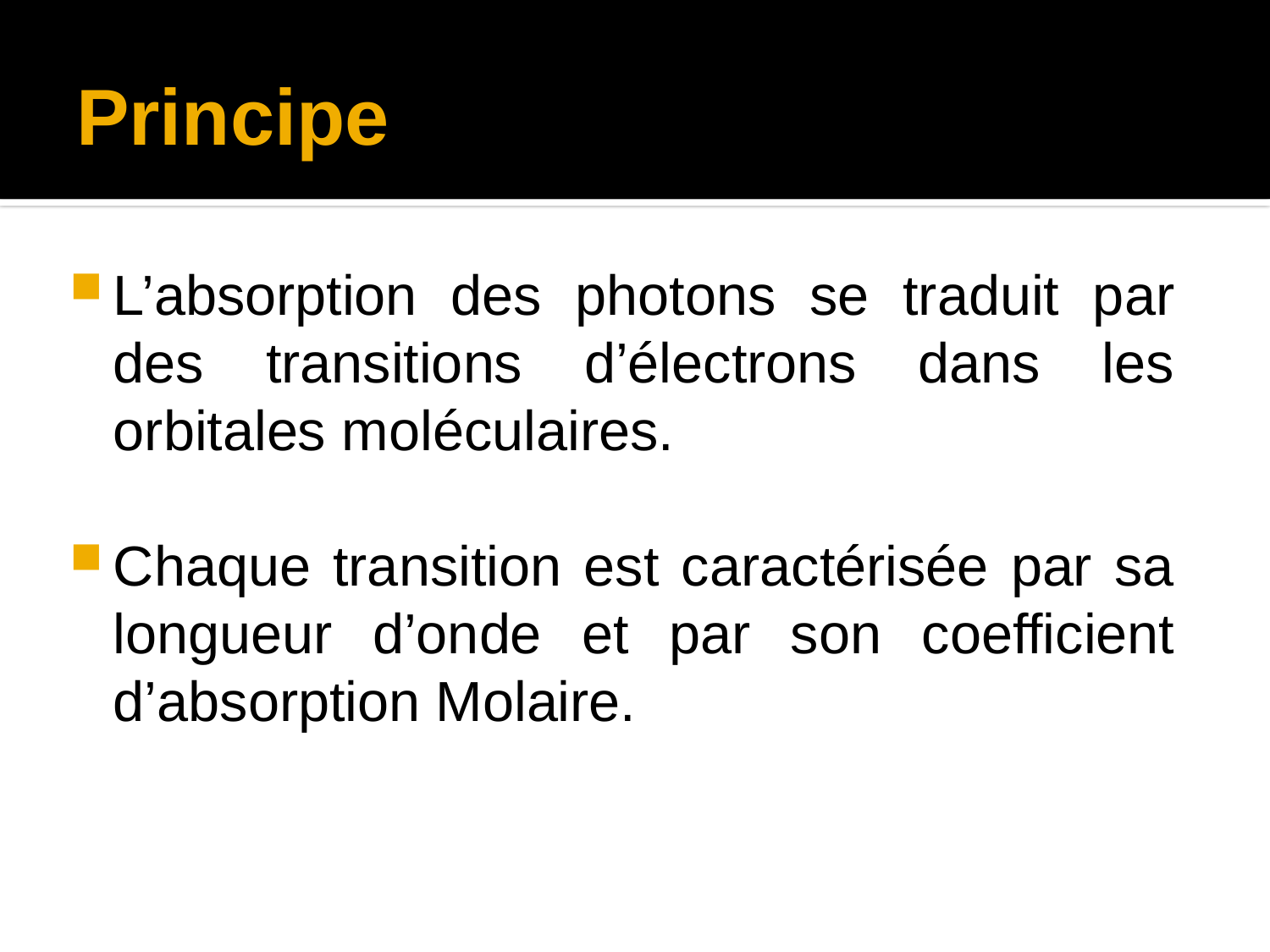

# Principe
L’absorption des photons se traduit par des transitions d’électrons dans les orbitales moléculaires.

Chaque transition est caractérisée par sa longueur d’onde et par son coefficient d’absorption Molaire.